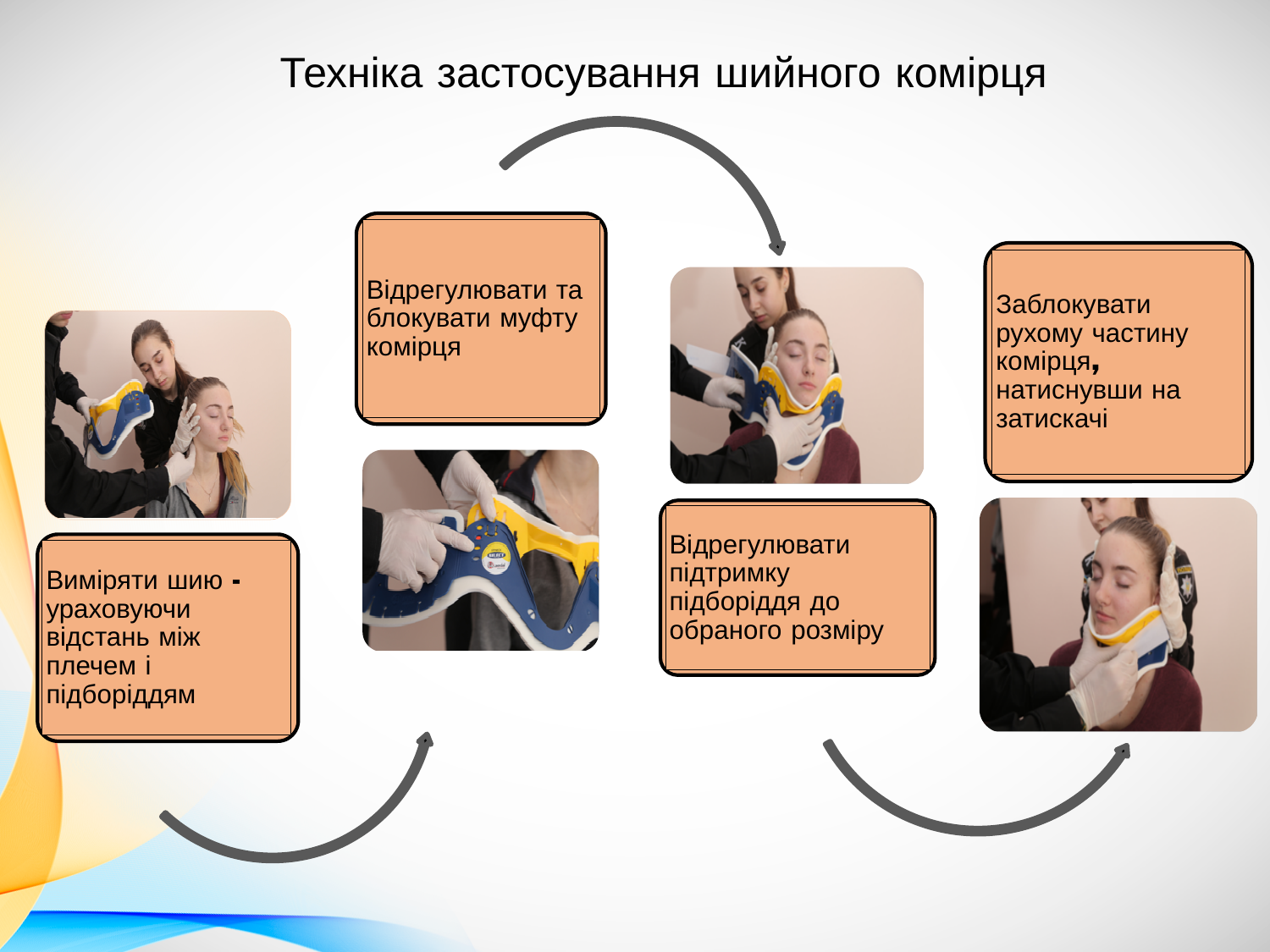

Техніка застосування шийного комірця

Відрегулювати та блокувати муфту комірця

Заблокувати рухому частину комірця, натиснувши на затискачі

Відрегулювати підтримку підборіддя до обраного розміру

Виміряти шию - ураховуючи відстань між плечем і підборіддям